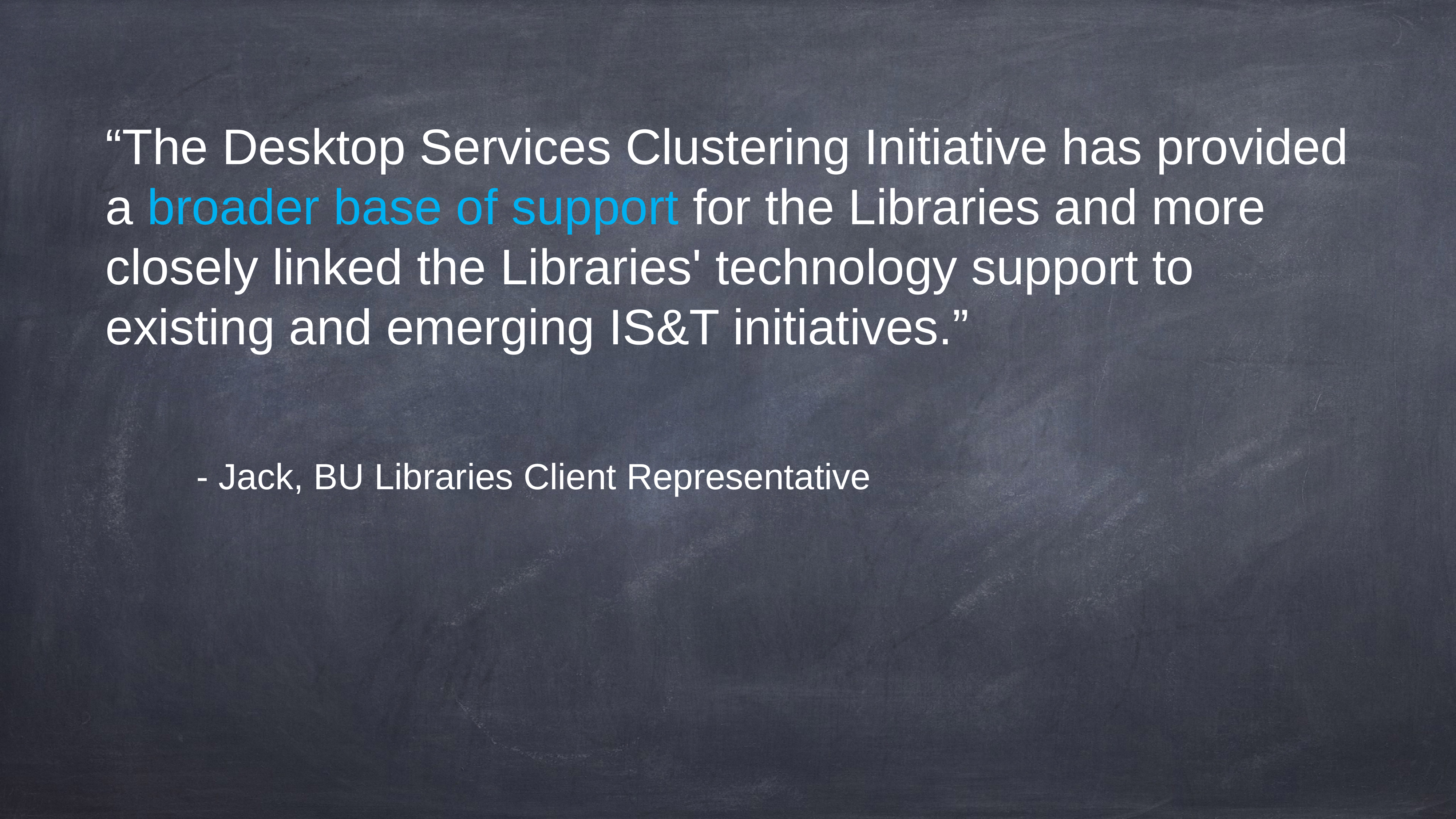

“The Desktop Services Clustering Initiative has provided a broader base of support for the Libraries and more closely linked the Libraries' technology support to existing and emerging IS&T initiatives.”
- Jack, BU Libraries Client Representative